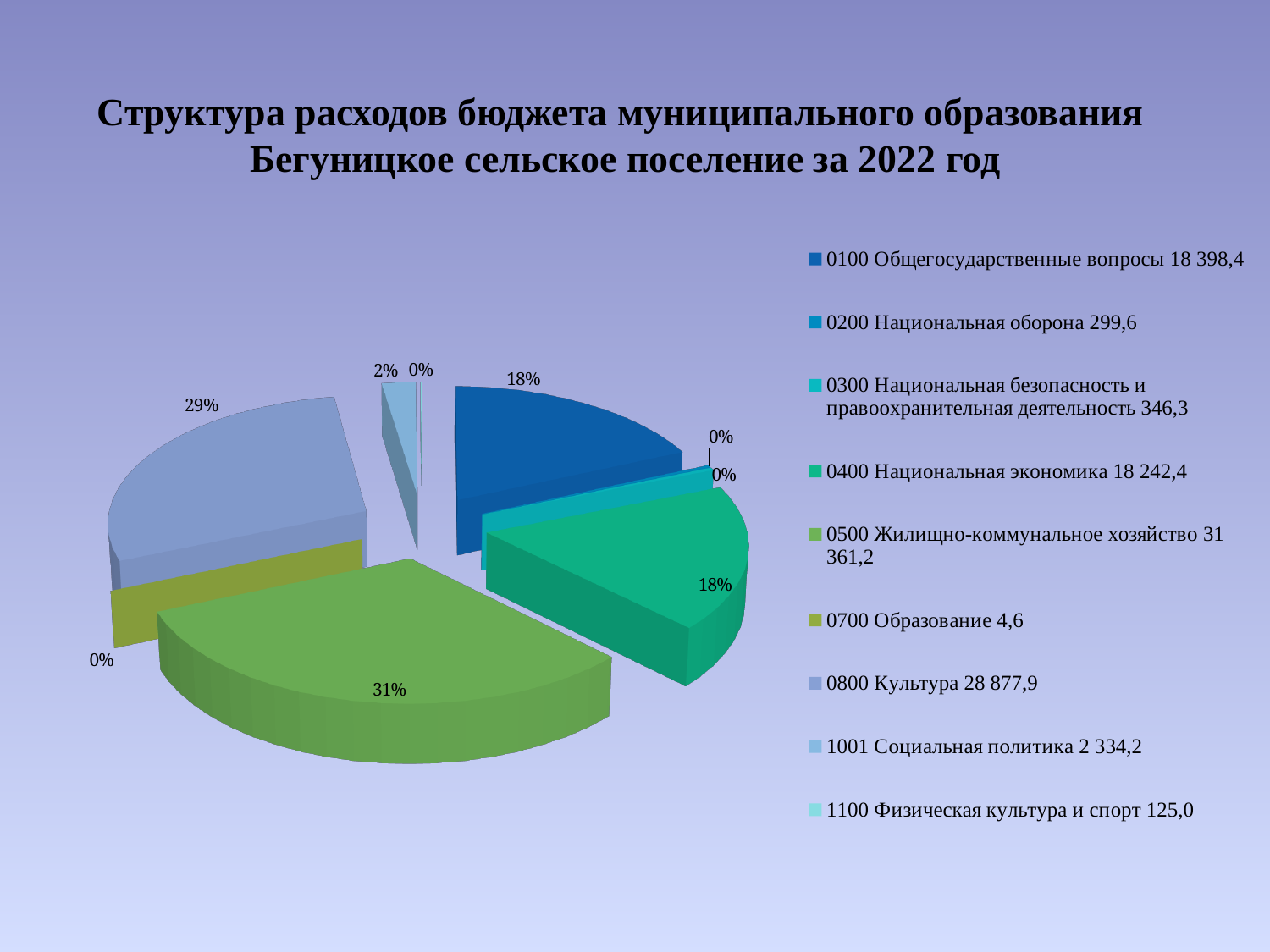

Структура расходов бюджета муниципального образования  Бегуницкое сельское поселение за 2022 год

[unsupported chart]

[unsupported chart]